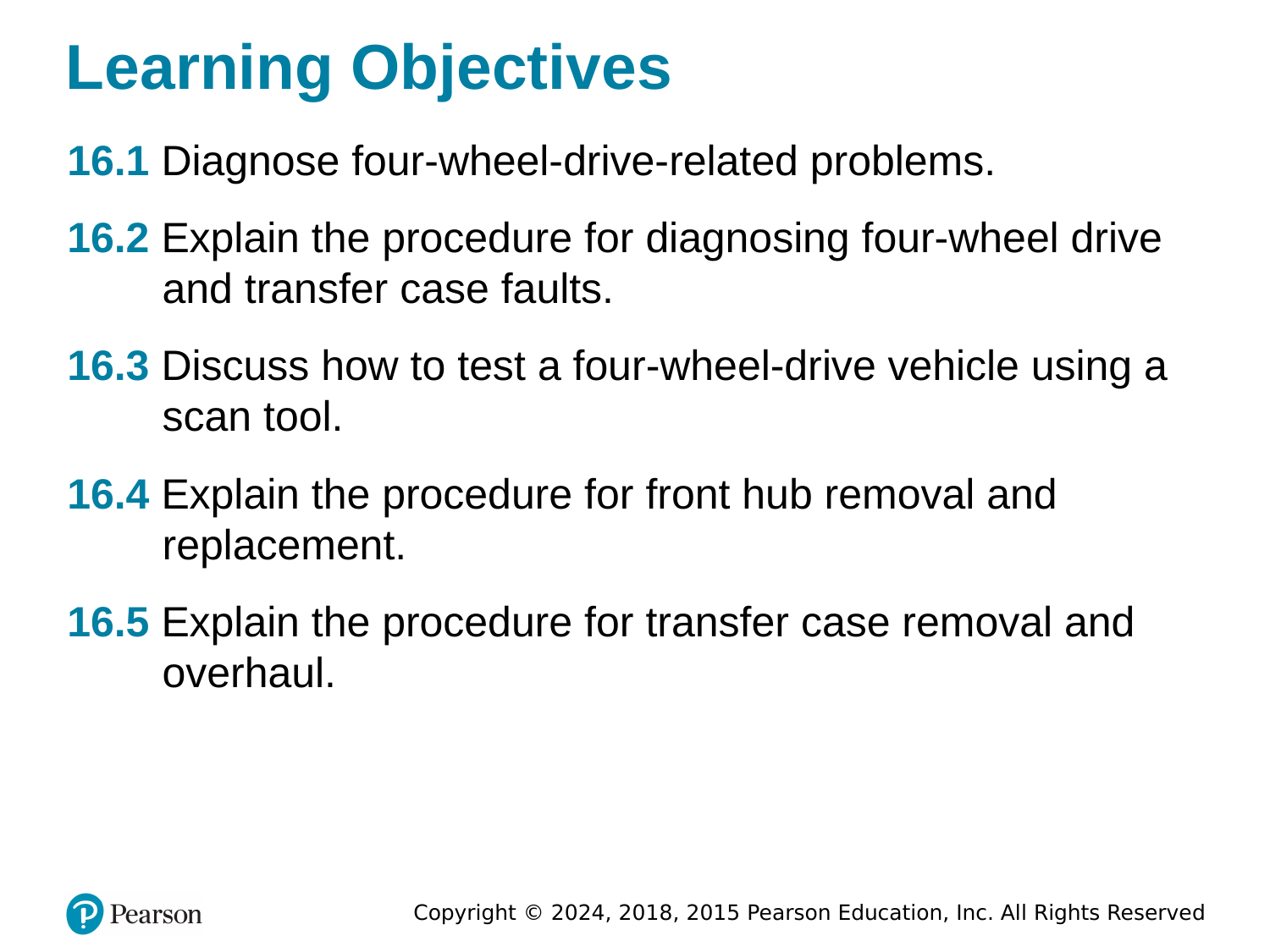

# Learning Objectives
16.1 Diagnose four-wheel-drive-related problems.
16.2 Explain the procedure for diagnosing four-wheel drive and transfer case faults.
16.3 Discuss how to test a four-wheel-drive vehicle using a scan tool.
16.4 Explain the procedure for front hub removal and replacement.
16.5 Explain the procedure for transfer case removal and overhaul.